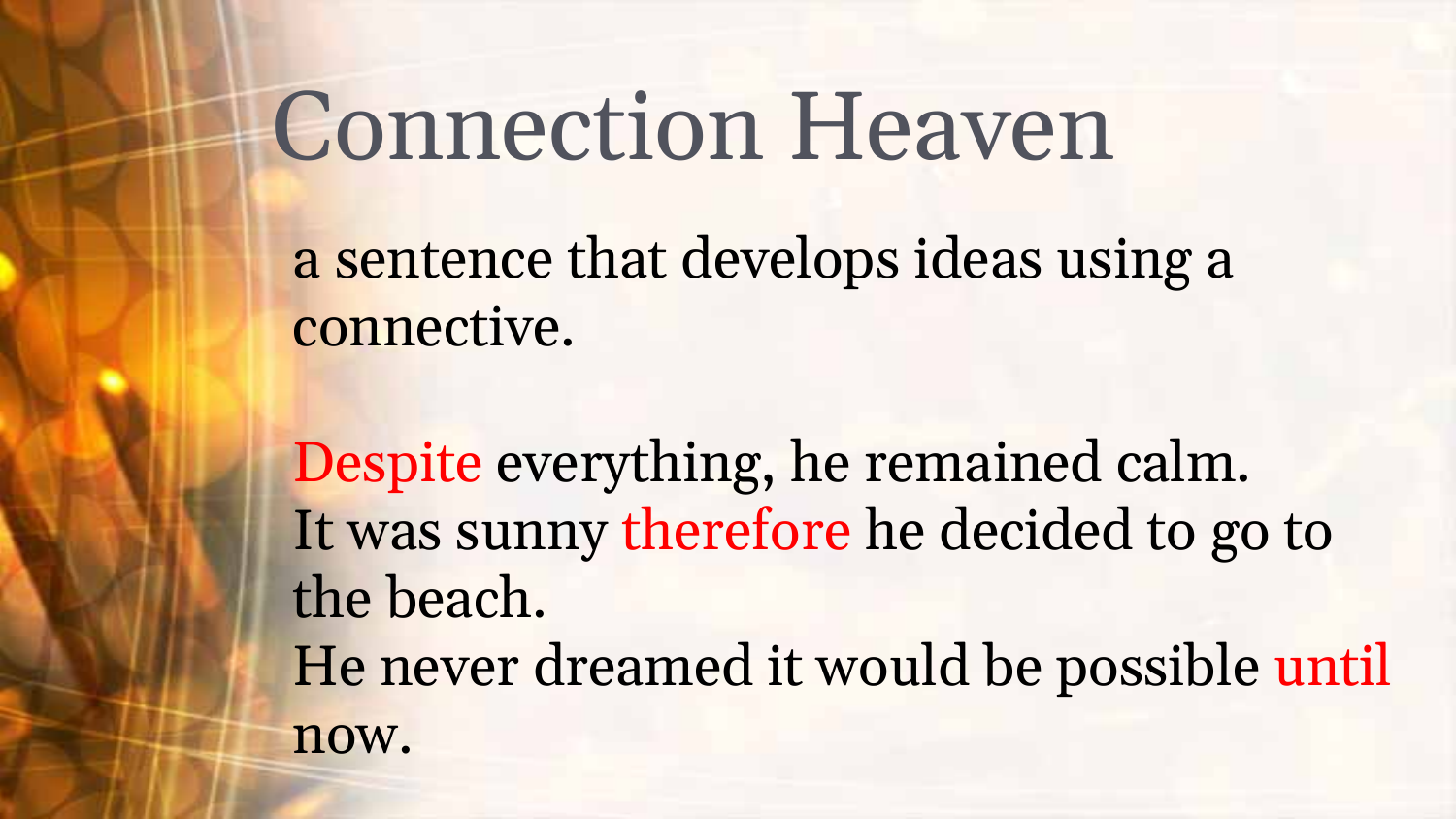

# Connection Heaven
a sentence that develops ideas using a connective.

Despite everything, he remained calm.
It was sunny therefore he decided to go to the beach.
He never dreamed it would be possible until now.